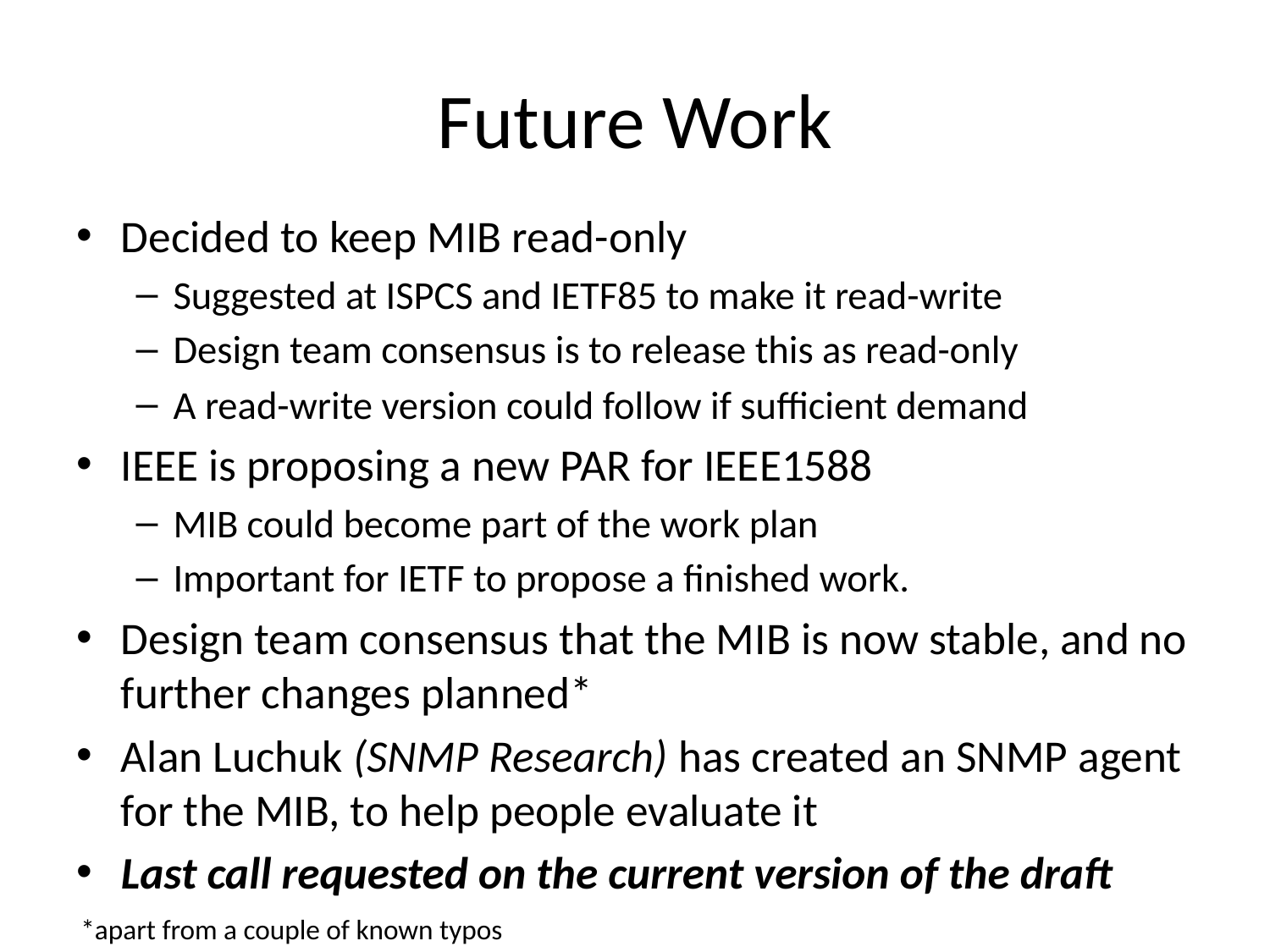

# Future Work
Decided to keep MIB read-only
Suggested at ISPCS and IETF85 to make it read-write
Design team consensus is to release this as read-only
A read-write version could follow if sufficient demand
IEEE is proposing a new PAR for IEEE1588
MIB could become part of the work plan
Important for IETF to propose a finished work.
Design team consensus that the MIB is now stable, and no further changes planned*
Alan Luchuk (SNMP Research) has created an SNMP agent for the MIB, to help people evaluate it
Last call requested on the current version of the draft
*apart from a couple of known typos